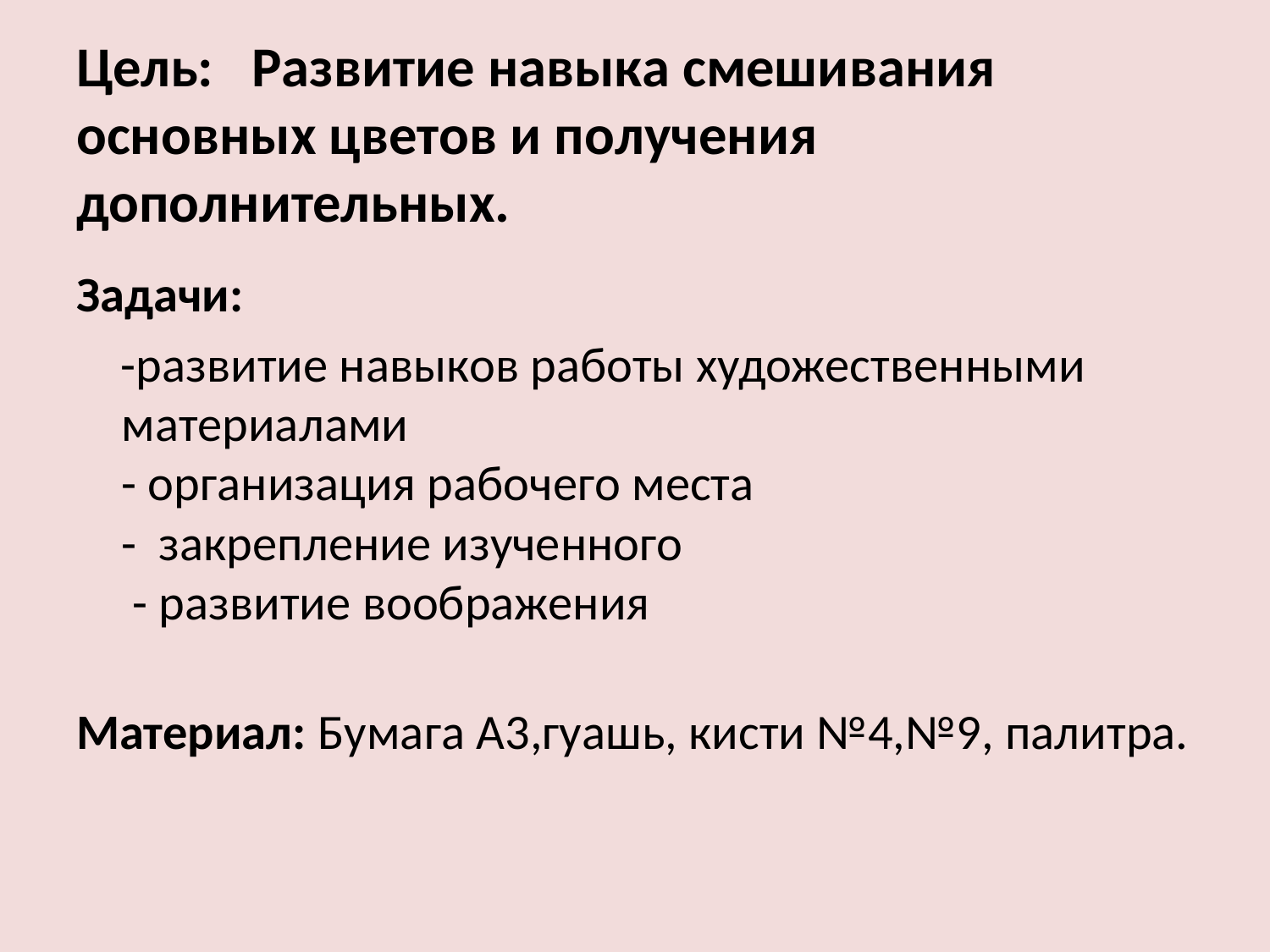

# Цель:   Развитие навыка смешивания основных цветов и получения дополнительных.
Задачи:
    -развитие навыков работы художественными материалами
- организация рабочего места
-  закрепление изученного
 - развитие воображения
Материал: Бумага А3,гуашь, кисти №4,№9, палитра.